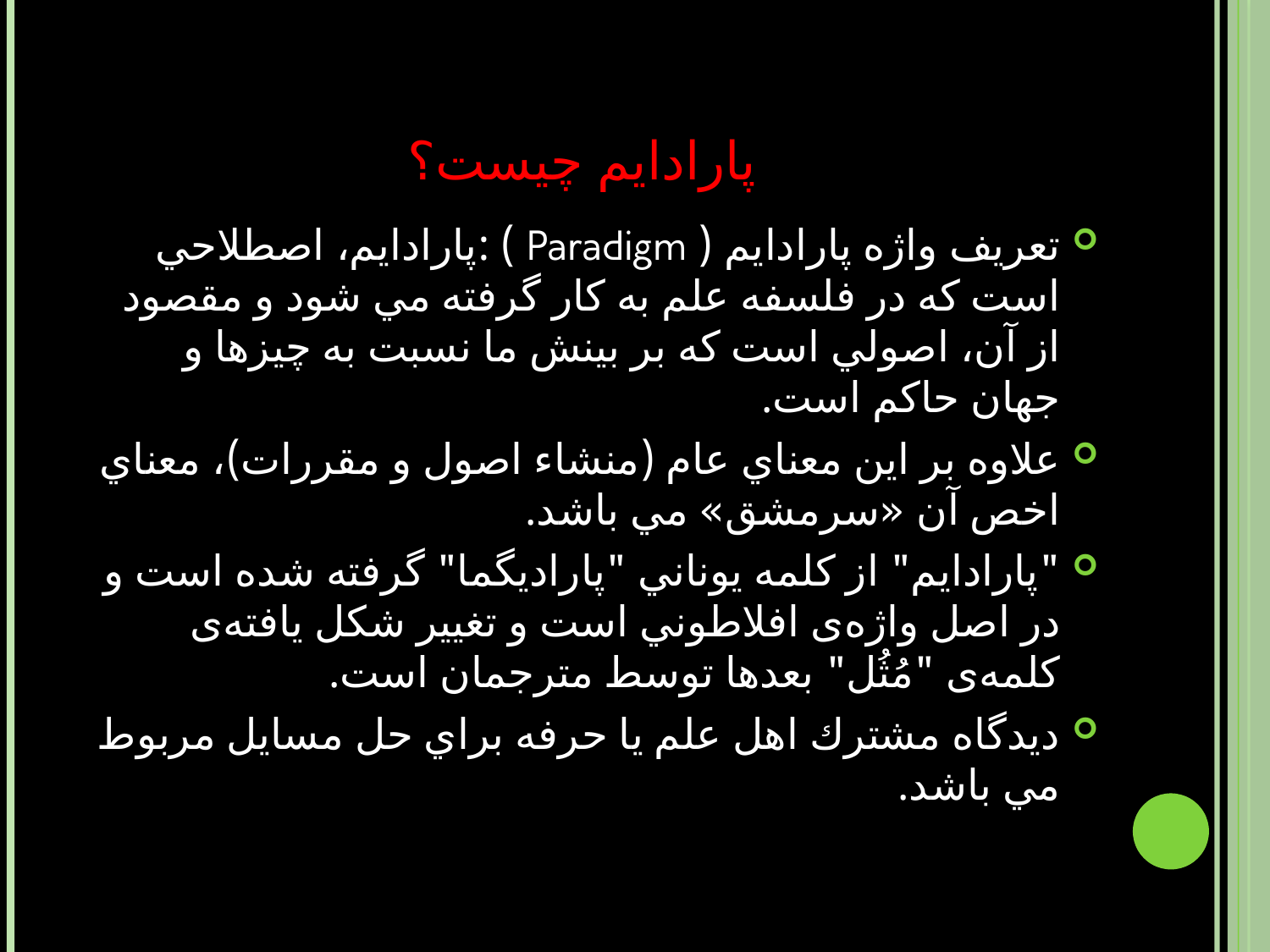

# پارادايم چیست؟
تعريف واژه پارادايم ( Paradigm ) :پارادايم، اصطلاحي است كه در فلسفه علم به كار گرفته مي شود و مقصود از آن، اصولي است كه بر بينش ما نسبت به چيزها و جهان حاكم است.
علاوه بر اين معناي عام (منشاء اصول و مقررات)، معناي اخص آن «سرمشق» مي باشد.
"پارادايم" از كلمه يوناني "پاراديگما" گرفته شده است و در اصل واژه‌ی افلاطوني است و تغيير شكل يافته‌ی كلمه‌ی "مُثُل" بعدها توسط مترجمان است.
ديدگاه مشترك اهل علم يا حرفه براي حل مسايل مربوط مي باشد.